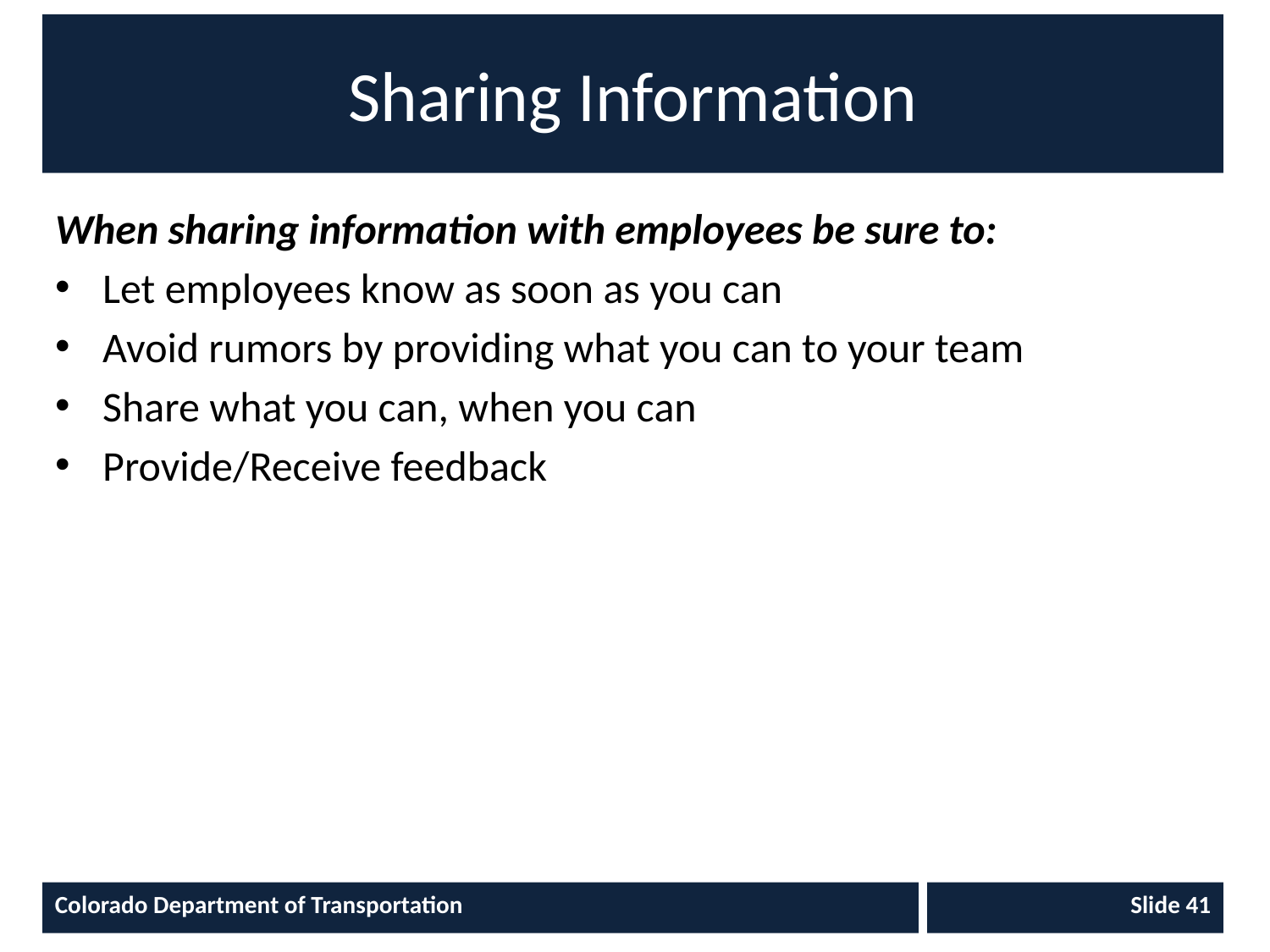

# Sharing Information
When sharing information with employees be sure to:
Let employees know as soon as you can
Avoid rumors by providing what you can to your team
Share what you can, when you can
Provide/Receive feedback

Colorado Department of Transportation
Slide 41